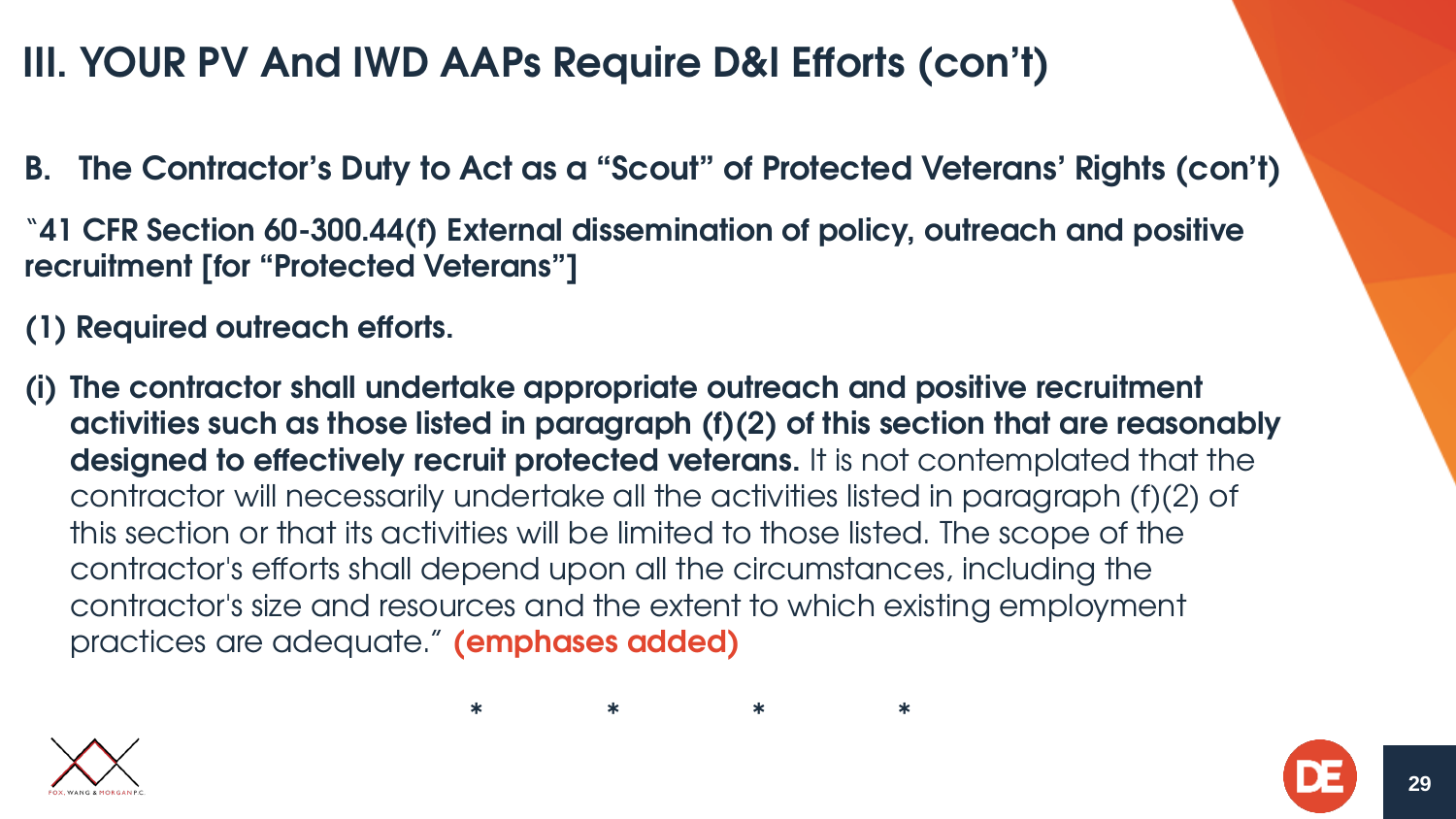

# III. YOUR PV And IWD AAPs Require D&I Efforts (con’t)
The Contractor’s Duty to Act as a “Scout” of Protected Veterans’ Rights (con’t)

“41 CFR Section 60-300.44(f) External dissemination of policy, outreach and positive recruitment [for “Protected Veterans”]

 Required outreach efforts.

The contractor shall undertake appropriate outreach and positive recruitment activities such as those listed in paragraph (f)(2) of this section that are reasonably designed to effectively recruit protected veterans. It is not contemplated that the contractor will necessarily undertake all the activities listed in paragraph (f)(2) of this section or that its activities will be limited to those listed. The scope of the contractor's efforts shall depend upon all the circumstances, including the contractor's size and resources and the extent to which existing employment practices are adequate.” (emphases added)

			 *	*	*	*

29